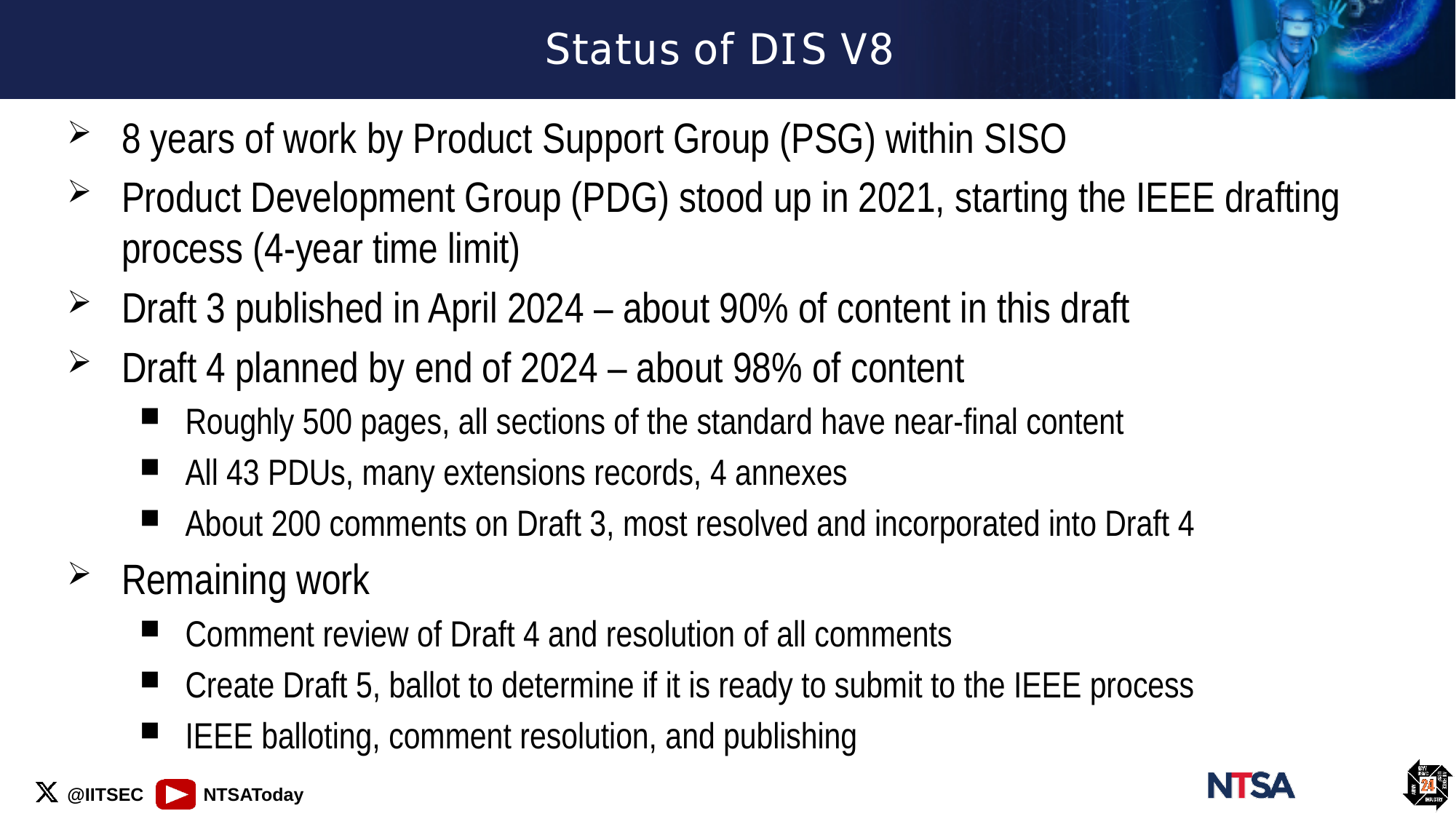

# Status of DIS V8
8 years of work by Product Support Group (PSG) within SISO
Product Development Group (PDG) stood up in 2021, starting the IEEE drafting process (4-year time limit)
Draft 3 published in April 2024 – about 90% of content in this draft
Draft 4 planned by end of 2024 – about 98% of content
Roughly 500 pages, all sections of the standard have near-final content
All 43 PDUs, many extensions records, 4 annexes
About 200 comments on Draft 3, most resolved and incorporated into Draft 4
Remaining work
Comment review of Draft 4 and resolution of all comments
Create Draft 5, ballot to determine if it is ready to submit to the IEEE process
IEEE balloting, comment resolution, and publishing